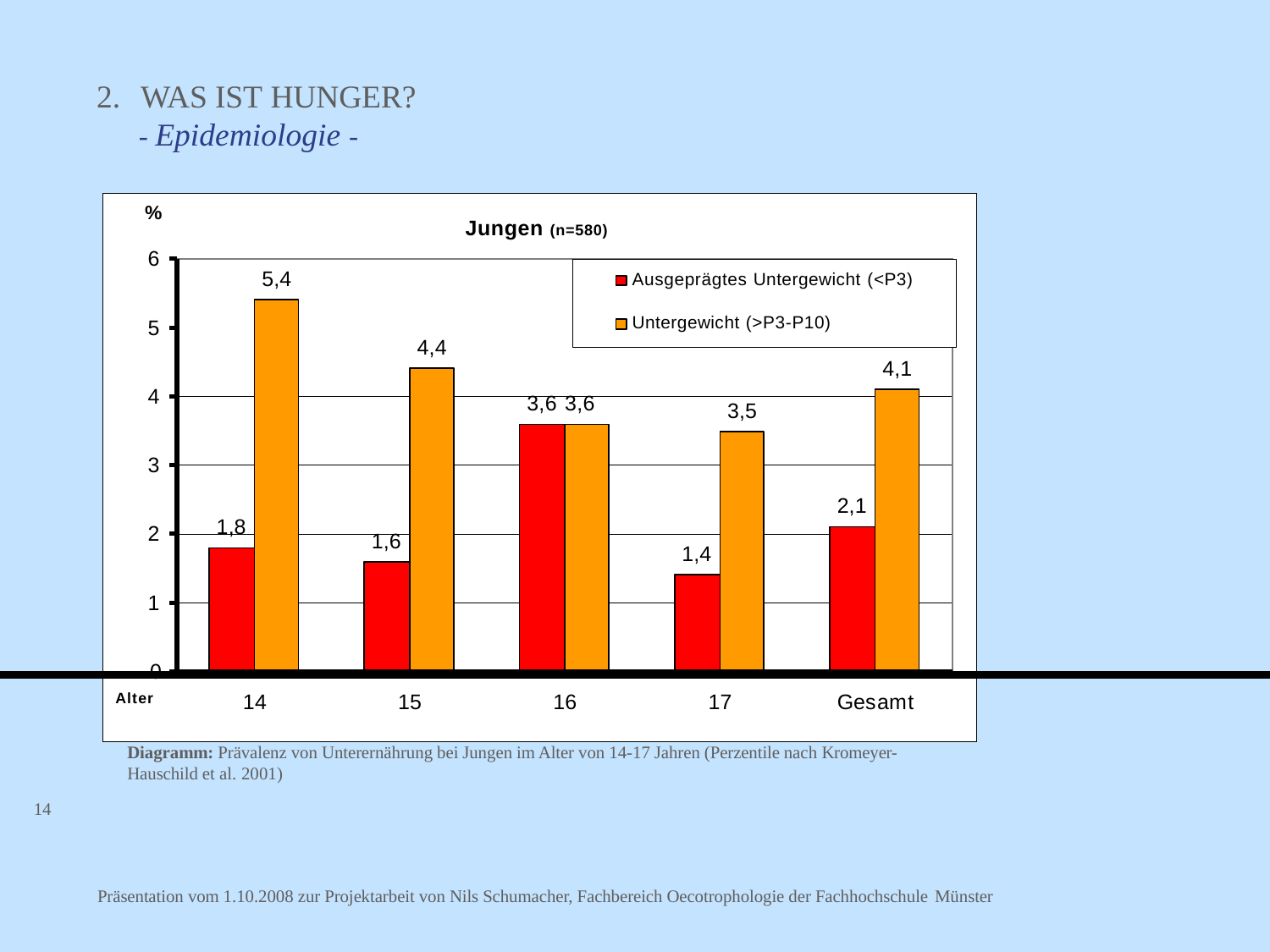

# 2.	WAS IST HUNGER?
- Epidemiologie -

%
Jungen (n=580)
6

5,4
Ausgeprägtes Untergewicht (<P3)

Untergewicht (>P3-P10)
5

4,4

4,1

4
3,6 3,6

3,5

3

2,1
1,8
2
1,6

1,4

1

0
Alter

14	15	16	17	Gesamt
Diagramm: Prävalenz von Unterernährung bei Jungen im Alter von 14-17 Jahren (Perzentile nach Kromeyer-  Hauschild et al. 2001)
14
Präsentation vom 1.10.2008 zur Projektarbeit von Nils Schumacher, Fachbereich Oecotrophologie der Fachhochschule Münster